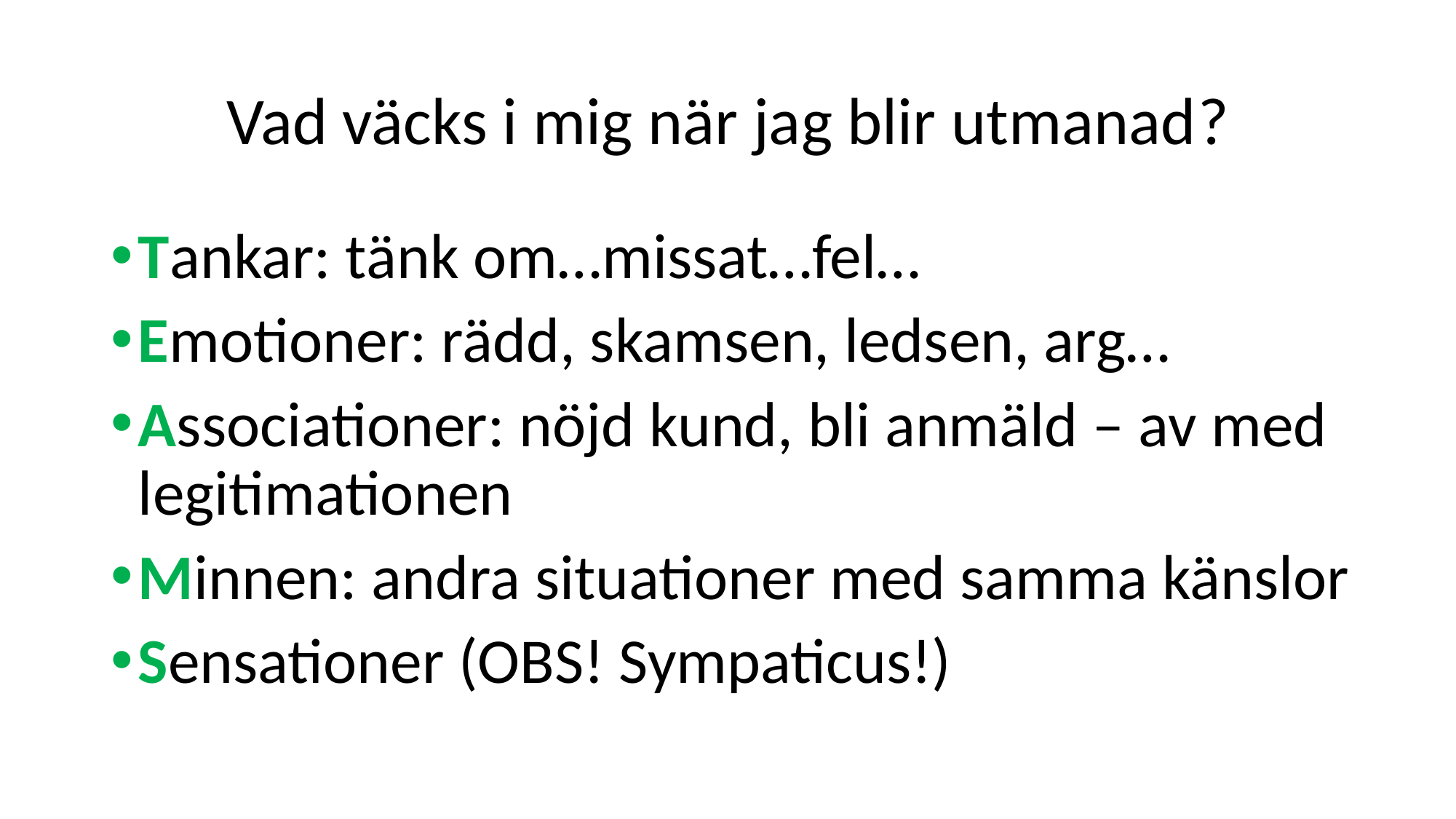

# Vad väcks i mig när jag blir utmanad?
Tankar: tänk om…missat…fel…
Emotioner: rädd, skamsen, ledsen, arg…
Associationer: nöjd kund, bli anmäld – av med legitimationen
Minnen: andra situationer med samma känslor
Sensationer (OBS! Sympaticus!)